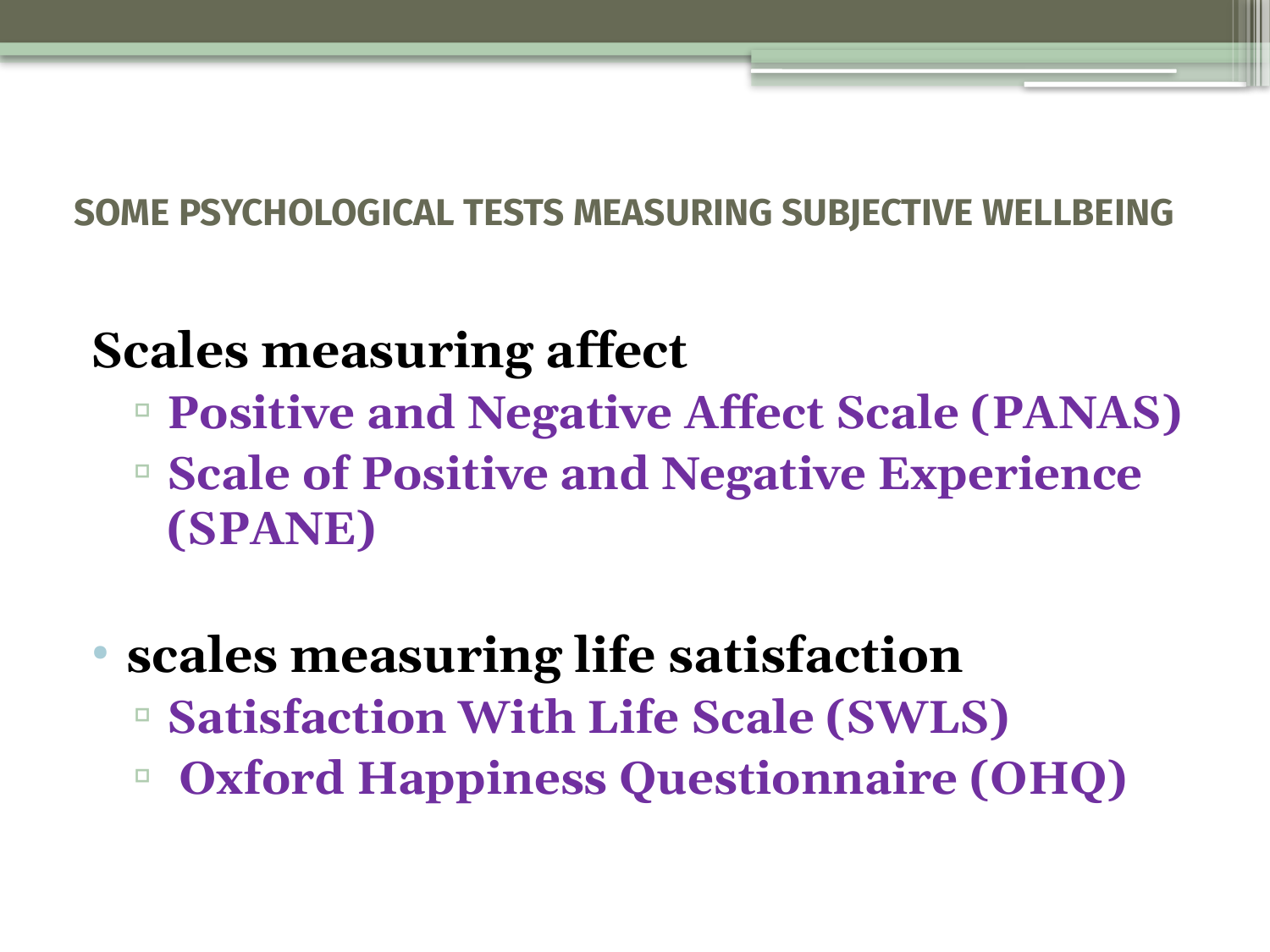

# SOME PSYCHOLOGICAL TESTS MEASURING SUBJECTIVE WELLBEING
Scales measuring affect
Positive and Negative Affect Scale (PANAS)
Scale of Positive and Negative Experience (SPANE)

scales measuring life satisfaction
Satisfaction With Life Scale (SWLS)
 Oxford Happiness Questionnaire (OHQ)